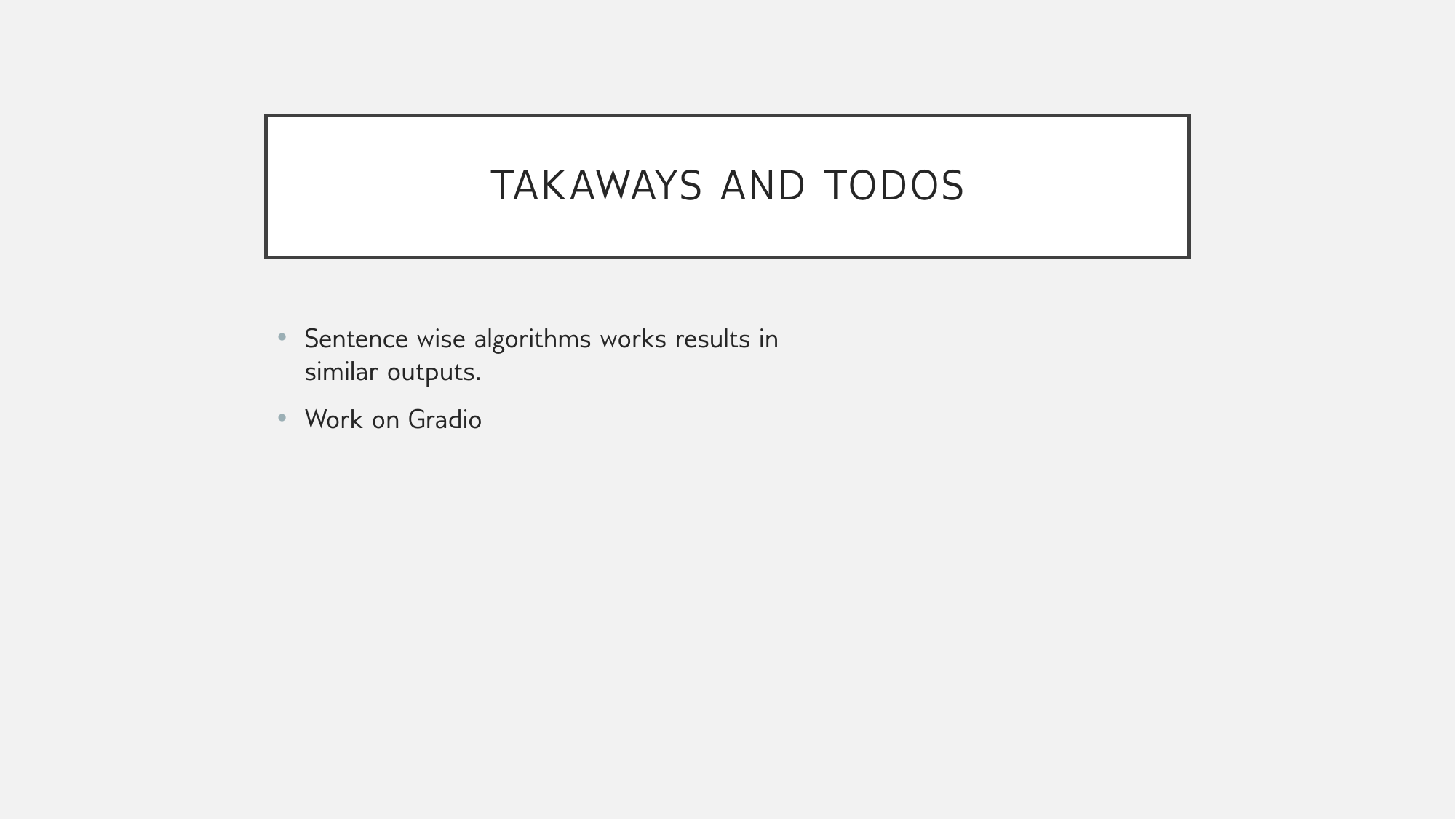

# Takaways and todos
Sentence wise algorithms works results in similar outputs.
Work on Gradio